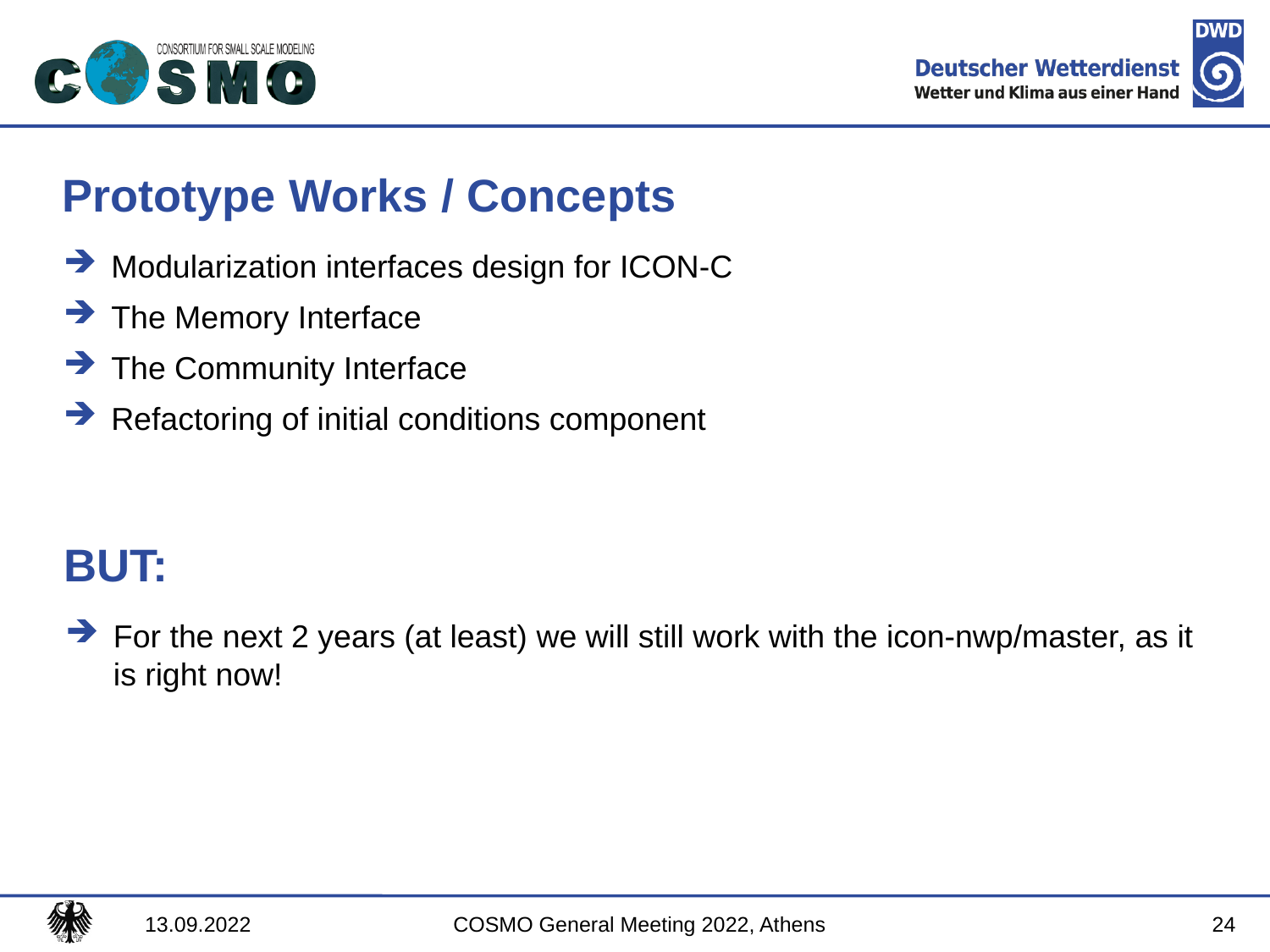

# Prototype Works / Concepts
Modularization interfaces design for ICON-C
The Memory Interface
The Community Interface
Refactoring of initial conditions component
BUT:
For the next 2 years (at least) we will still work with the icon-nwp/master, as it is right now!
24
13.09.2022
COSMO General Meeting 2022, Athens